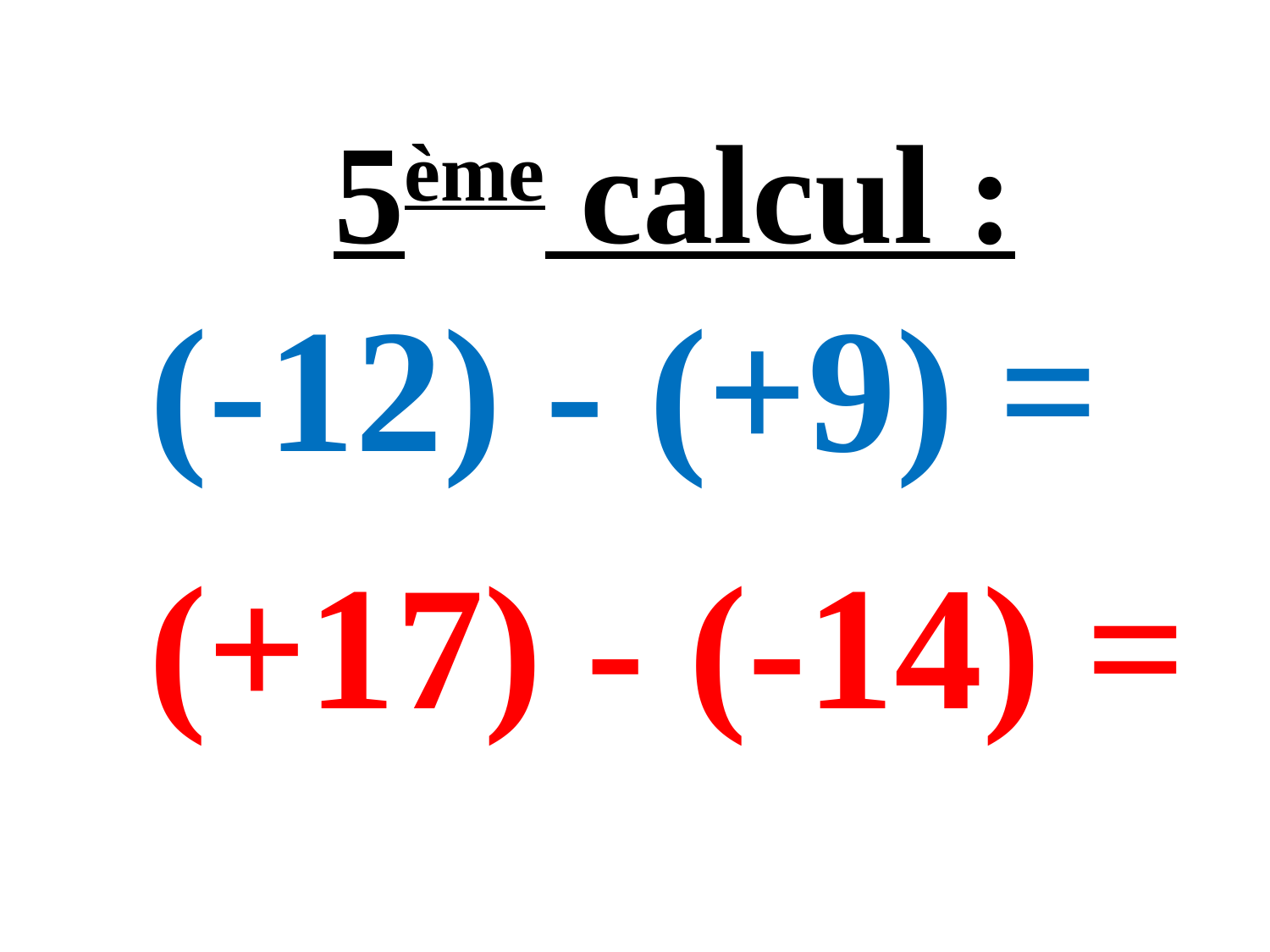

5ème calcul :
# (-12) - (+9) =
(+17) - (-14) =